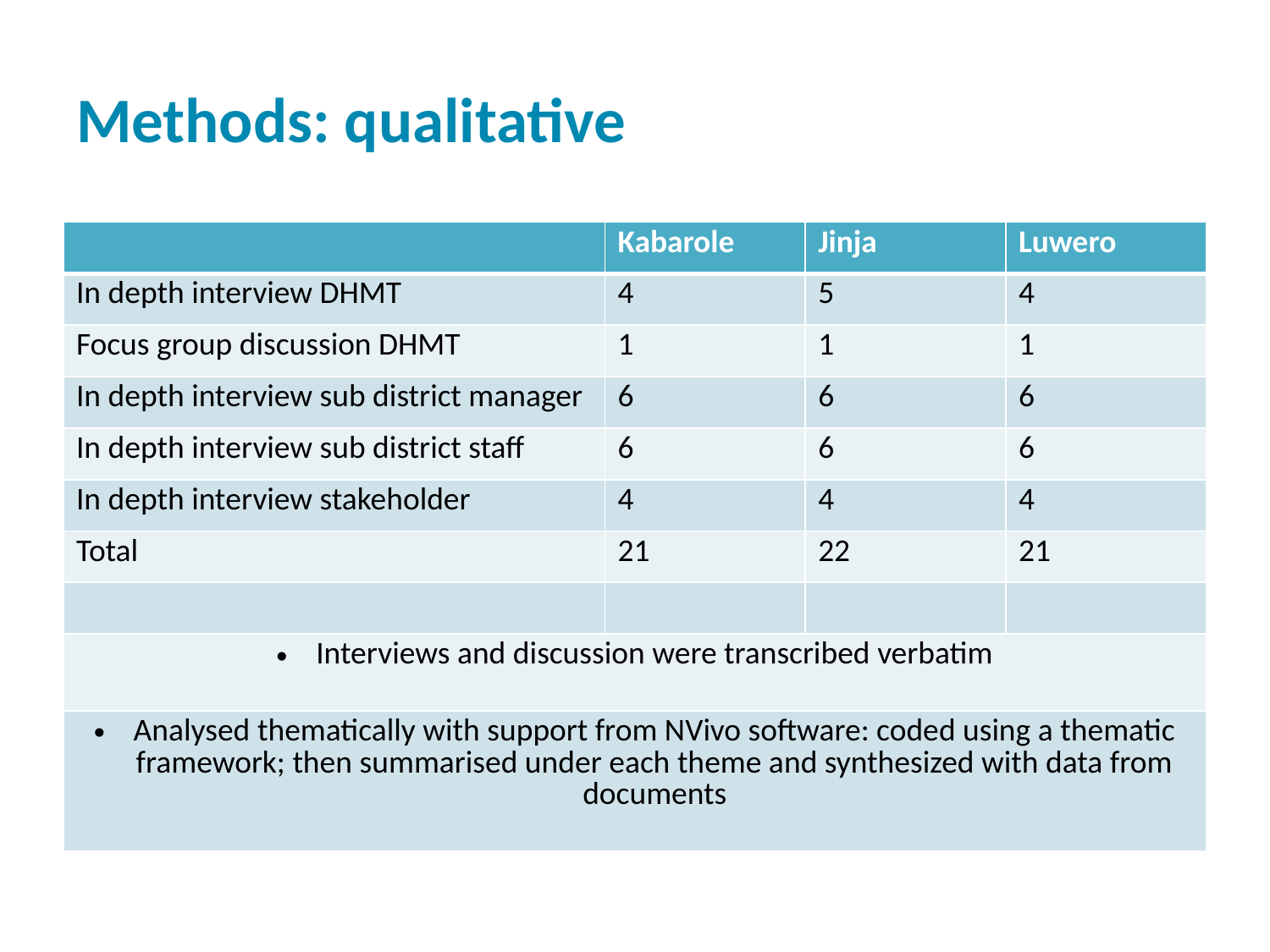

# Methods: qualitative
|  | Kabarole | Jinja | Luwero |
| --- | --- | --- | --- |
| In depth interview DHMT | 4 | 5 | 4 |
| Focus group discussion DHMT | 1 | 1 | 1 |
| In depth interview sub district manager | 6 | 6 | 6 |
| In depth interview sub district staff | 6 | 6 | 6 |
| In depth interview stakeholder | 4 | 4 | 4 |
| Total | 21 | 22 | 21 |
|  |  |  |  |
| Interviews and discussion were transcribed verbatim |  |  |  |
| Analysed thematically with support from NVivo software: coded using a thematic framework; then summarised under each theme and synthesized with data from documents |  |  |  |